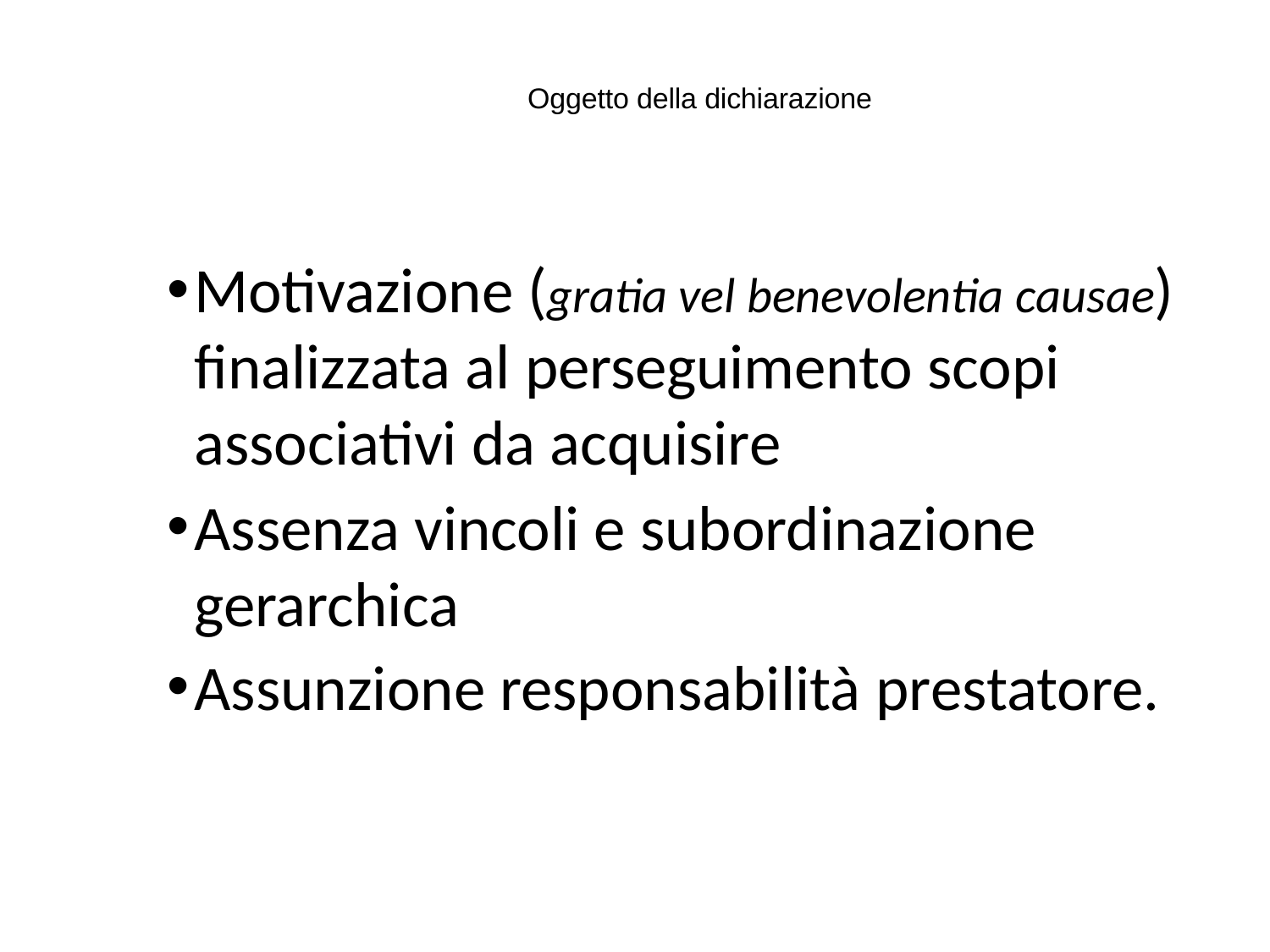

# Oggetto della dichiarazione

Motivazione (gratia vel benevolentia causae) finalizzata al perseguimento scopi associativi da acquisire
Assenza vincoli e subordinazione gerarchica
Assunzione responsabilità prestatore.